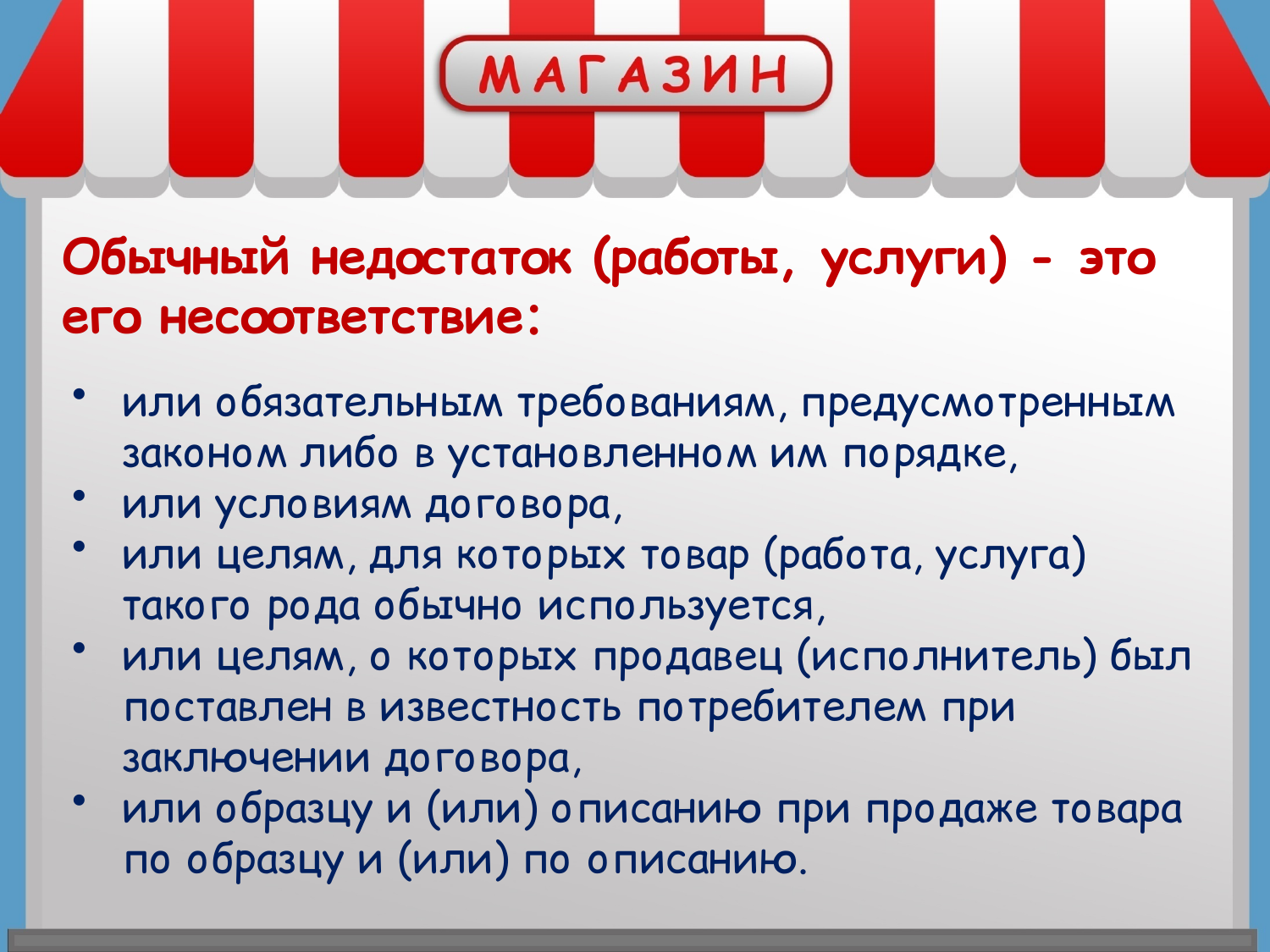

Обычный недостаток (работы, услуги) - это его несоответствие:
или обязательным требованиям, предусмотренным законом либо в установленном им порядке,
или условиям договора,
или целям, для которых товар (работа, услуга) такого рода обычно используется,
или целям, о которых продавец (исполнитель) был поставлен в известность потребителем при заключении договора,
или образцу и (или) описанию при продаже товара по образцу и (или) по описанию.